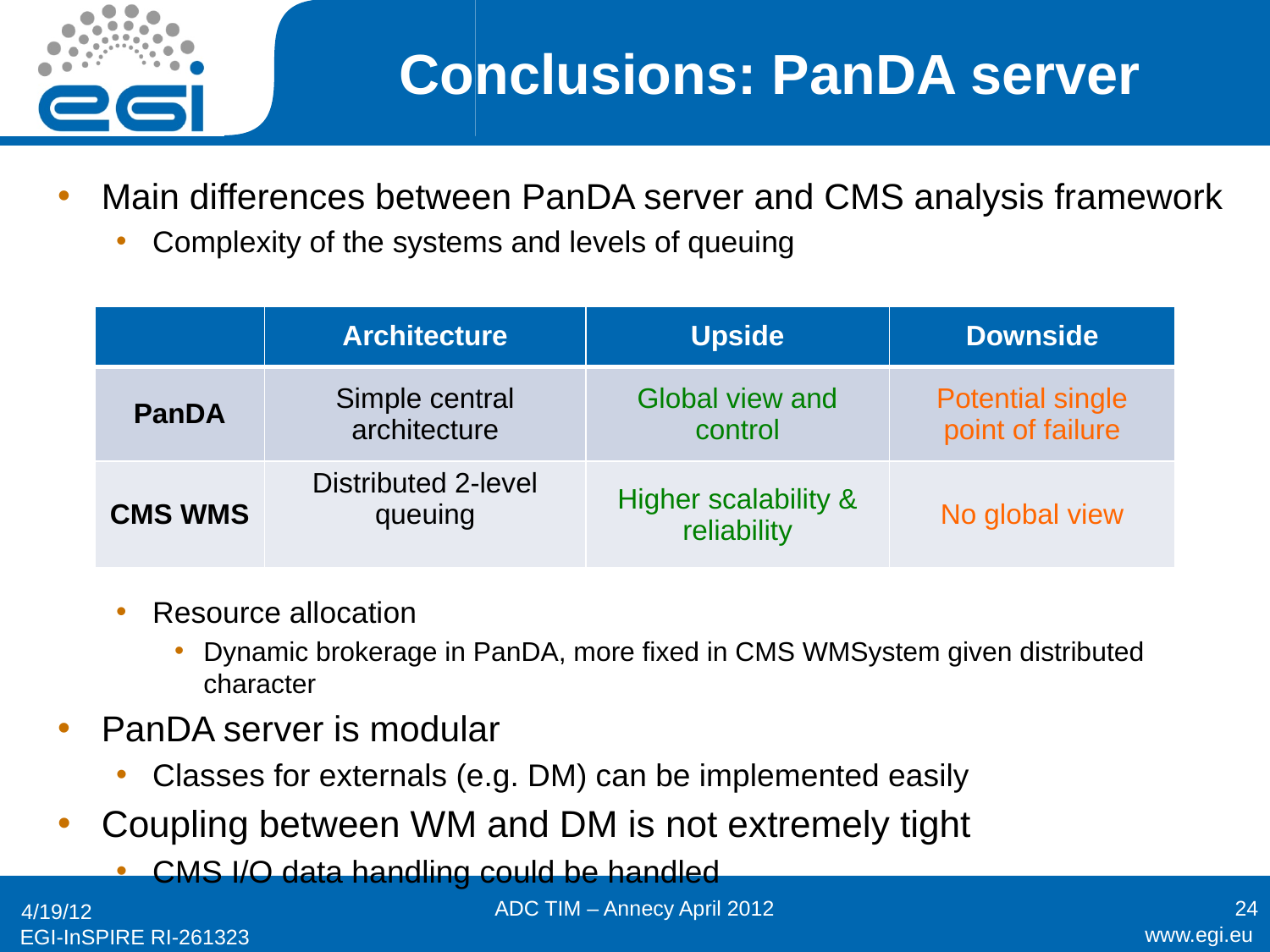

# Conclusions: PanDA server
Main differences between PanDA server and CMS analysis framework
Complexity of the systems and levels of queuing

Resource allocation
Dynamic brokerage in PanDA, more fixed in CMS WMSystem given distributed character
PanDA server is modular
Classes for externals (e.g. DM) can be implemented easily
Coupling between WM and DM is not extremely tight
CMS I/O data handling could be handled

|  | Architecture | Upside | Downside |
| --- | --- | --- | --- |
| PanDA | Simple central architecture | Global view and control | Potential single point of failure |
| CMS WMS | Distributed 2-level queuing | Higher scalability & reliability | No global view |
ADC TIM – Annecy April 2012
24
4/19/12